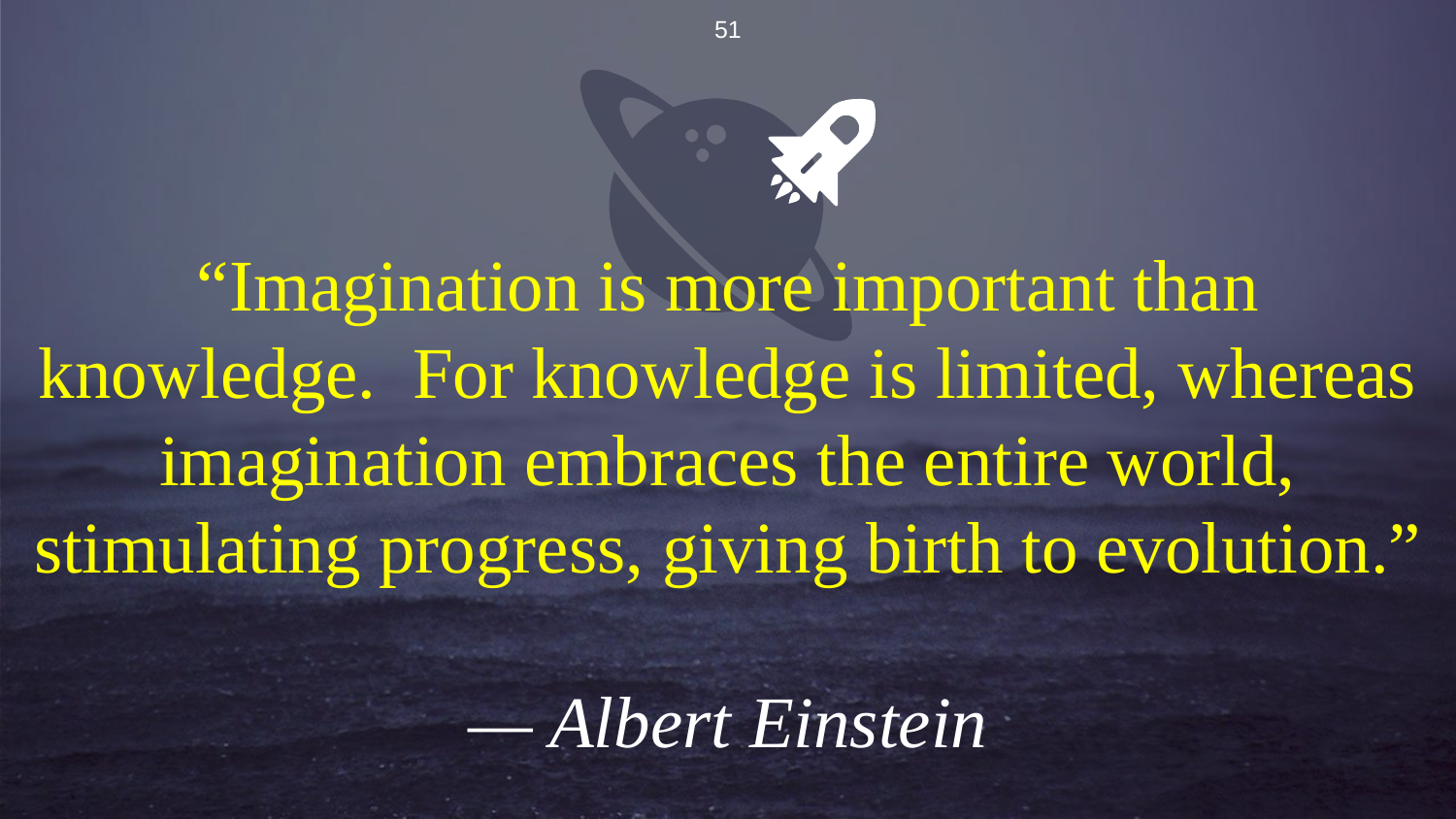

51

“Imagination is more important than knowledge.  For knowledge is limited, whereas imagination embraces the entire world, stimulating progress, giving birth to evolution.”
— Albert Einstein